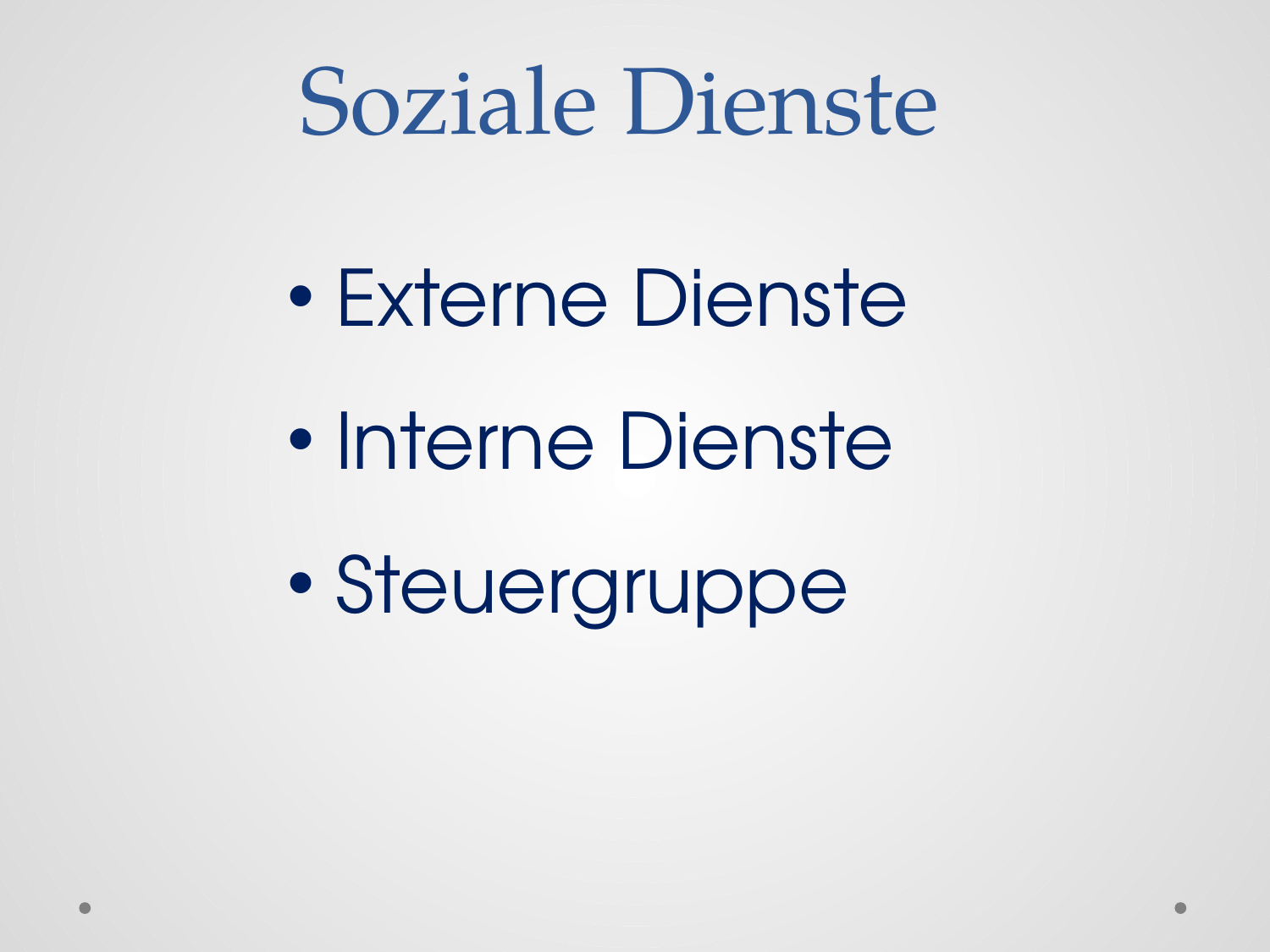

# Soziale Dienste

Externe Dienste

Interne Dienste

Steuergruppe